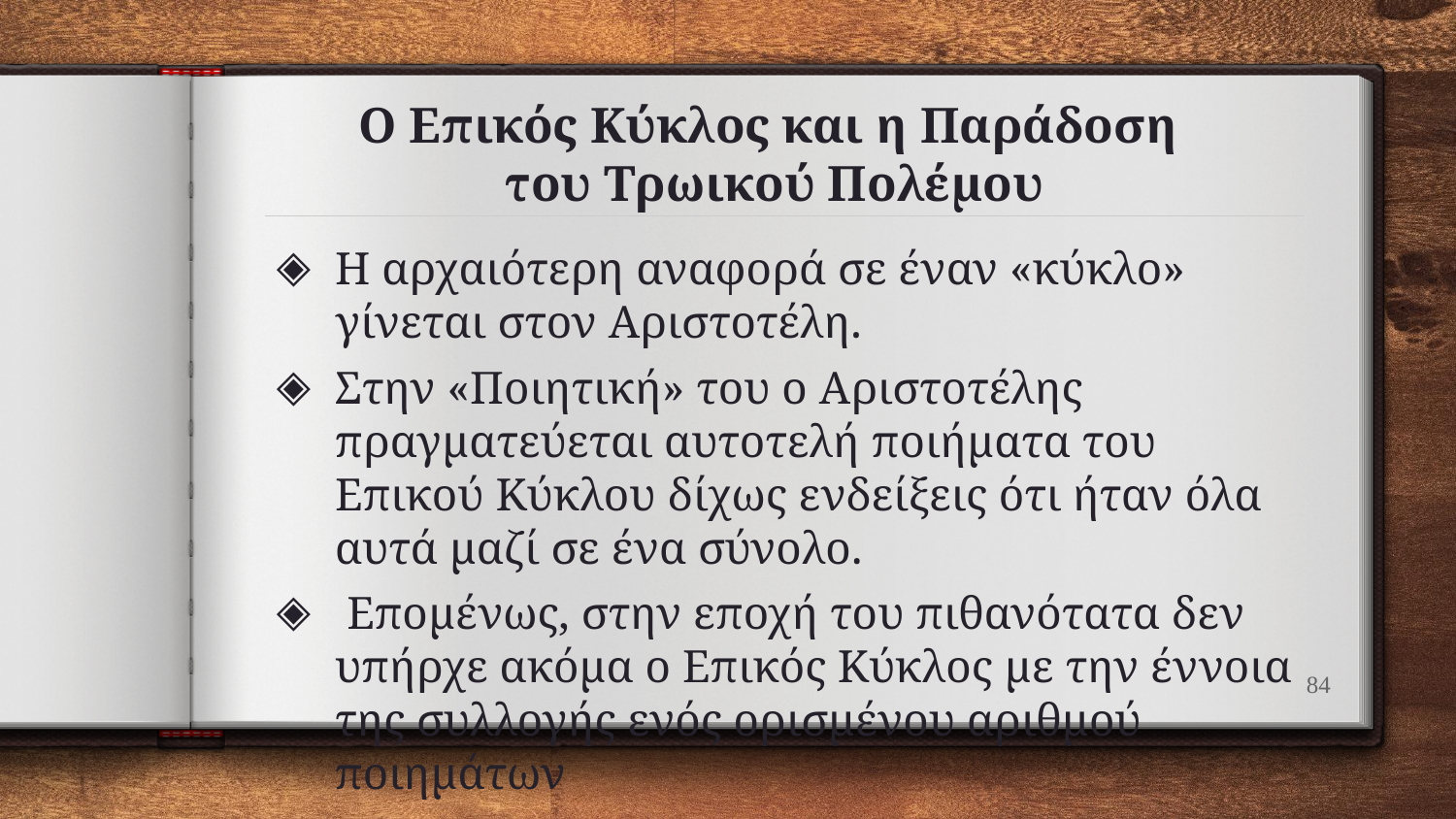

# Ο Επικός Κύκλος και η Παράδοση του Τρωικού Πολέμου
Η αρχαιότερη αναφορά σε έναν «κύκλο» γίνεται στον Αριστοτέλη.
Στην «Ποιητική» του ο Αριστοτέλης πραγματεύεται αυτοτελή ποιήματα του Επικού Κύκλου δίχως ενδείξεις ότι ήταν όλα αυτά μαζί σε ένα σύνολο.
 Επομένως, στην εποχή του πιθανότατα δεν υπήρχε ακόμα ο Επικός Κύκλος με την έννοια της συλλογής ενός ορισμένου αριθμού ποιημάτων
84